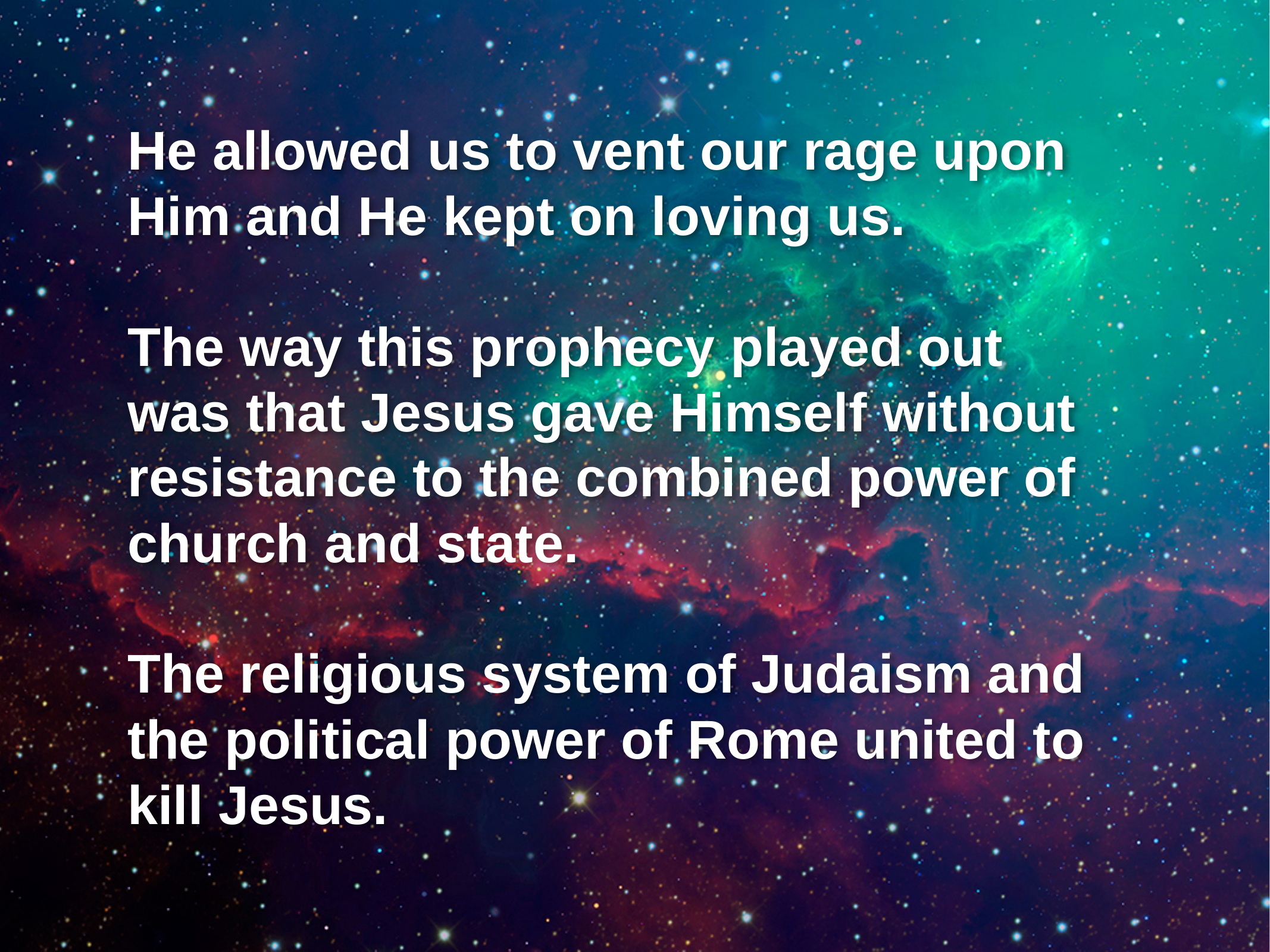

He allowed us to vent our rage upon
Him and He kept on loving us.
The way this prophecy played out
was that Jesus gave Himself without resistance to the combined power of
church and state.
The religious system of Judaism and
the political power of Rome united to
kill Jesus.